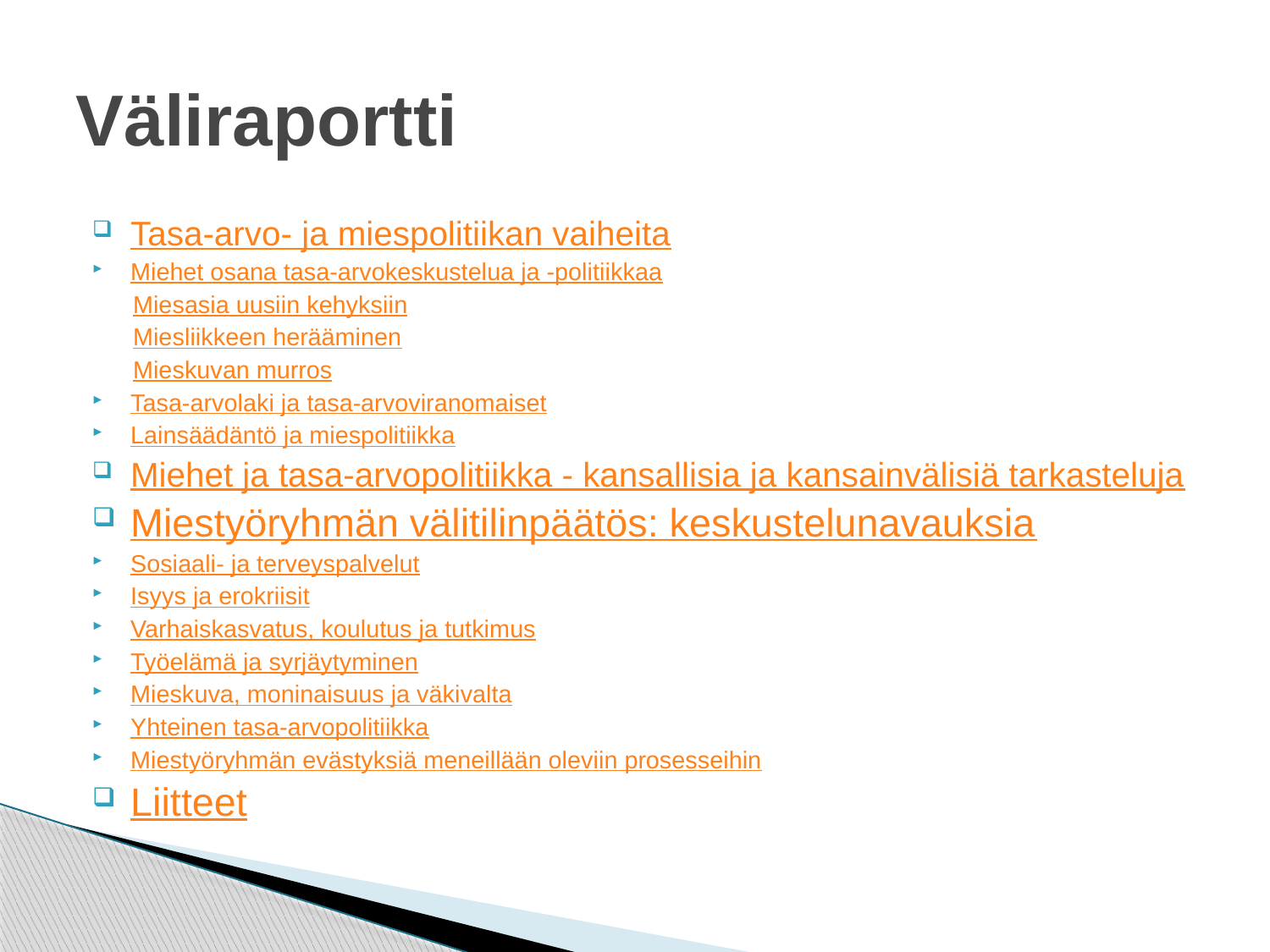

# Väliraportti
Tasa-arvo- ja miespolitiikan vaiheita
Miehet osana tasa-arvokeskustelua ja -politiikkaa
      Miesasia uusiin kehyksiin
      Miesliikkeen herääminen
      Mieskuvan murros
Tasa-arvolaki ja tasa-arvoviranomaiset
Lainsäädäntö ja miespolitiikka
Miehet ja tasa-arvopolitiikka - kansallisia ja kansainvälisiä tarkasteluja
Miestyöryhmän välitilinpäätös: keskustelunavauksia
Sosiaali- ja terveyspalvelut
Isyys ja erokriisit
Varhaiskasvatus, koulutus ja tutkimus
Työelämä ja syrjäytyminen
Mieskuva, moninaisuus ja väkivalta
Yhteinen tasa-arvopolitiikka
Miestyöryhmän evästyksiä meneillään oleviin prosesseihin
Liitteet